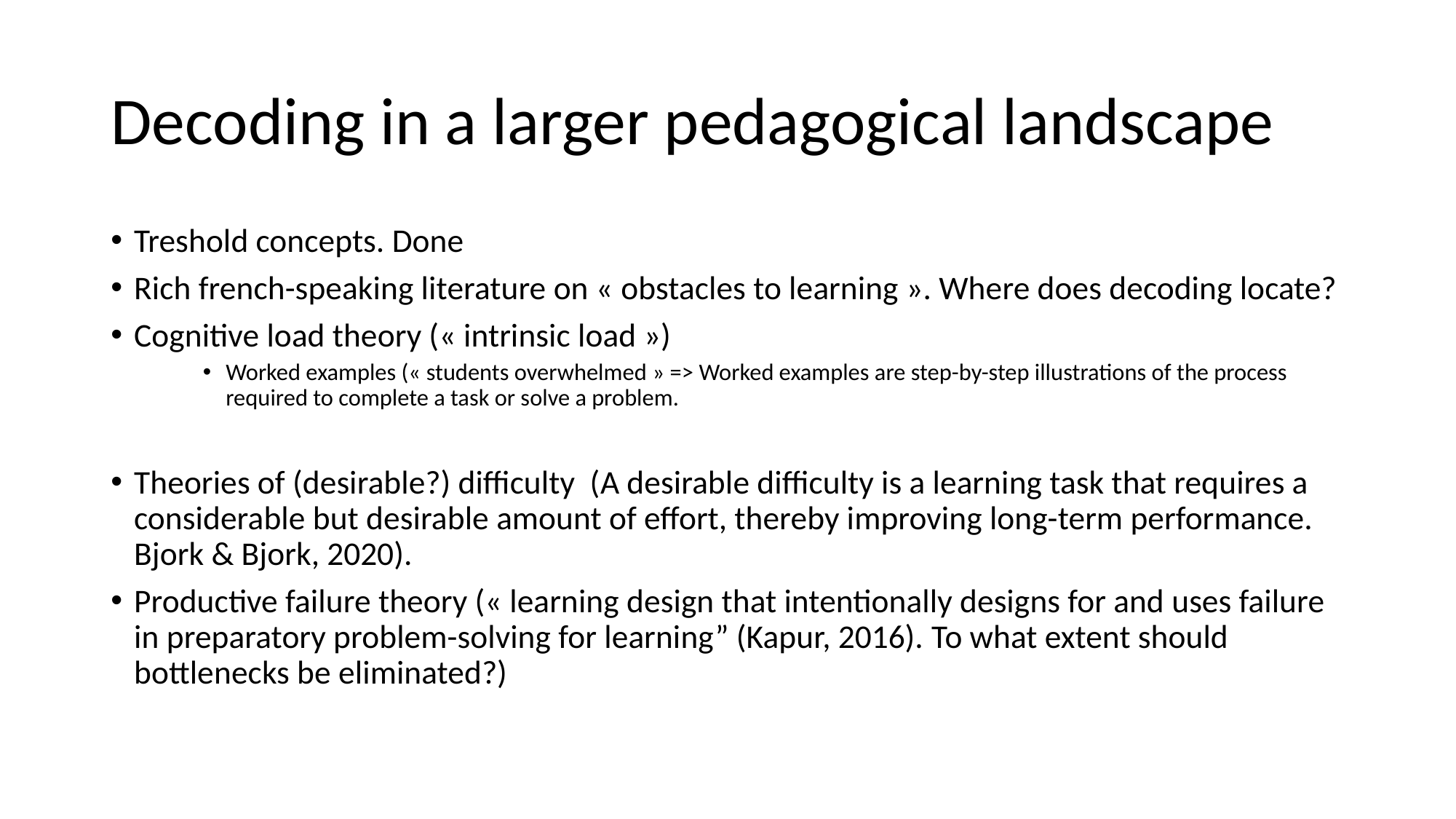

# Decoding in a larger pedagogical landscape
Treshold concepts. Done
Rich french-speaking literature on « obstacles to learning ». Where does decoding locate?
Cognitive load theory (« intrinsic load »)
Worked examples (« students overwhelmed » => Worked examples are step-by-step illustrations of the process required to complete a task or solve a problem.

Theories of (desirable?) difficulty  (A desirable difficulty is a learning task that requires a considerable but desirable amount of effort, thereby improving long-term performance. Bjork & Bjork, 2020).
Productive failure theory (« learning design that intentionally designs for and uses failure in preparatory problem-solving for learning” (Kapur, 2016). To what extent should bottlenecks be eliminated?)